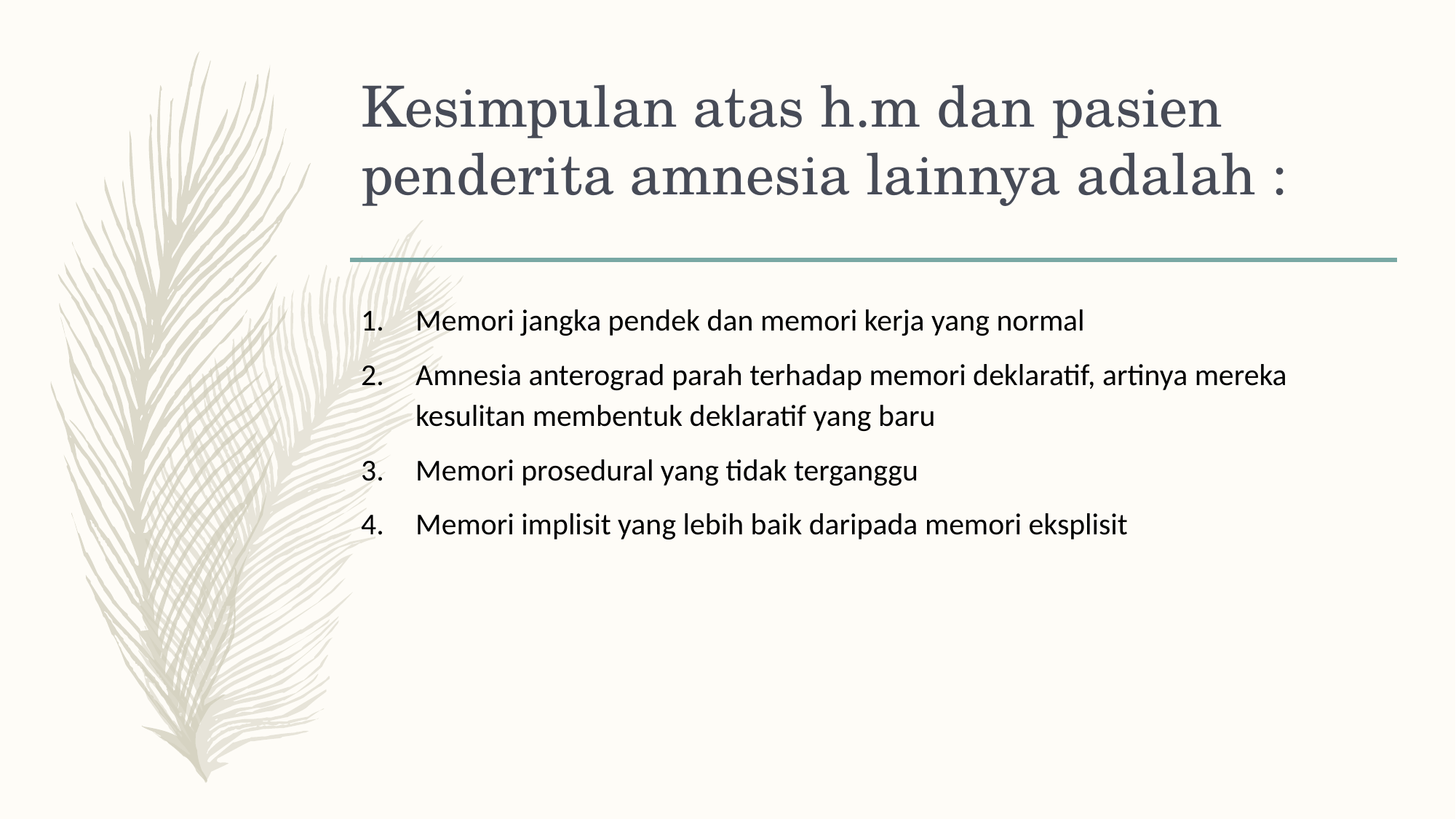

# Kesimpulan atas h.m dan pasien penderita amnesia lainnya adalah :
Memori jangka pendek dan memori kerja yang normal
Amnesia anterograd parah terhadap memori deklaratif, artinya mereka kesulitan membentuk deklaratif yang baru
Memori prosedural yang tidak terganggu
Memori implisit yang lebih baik daripada memori eksplisit